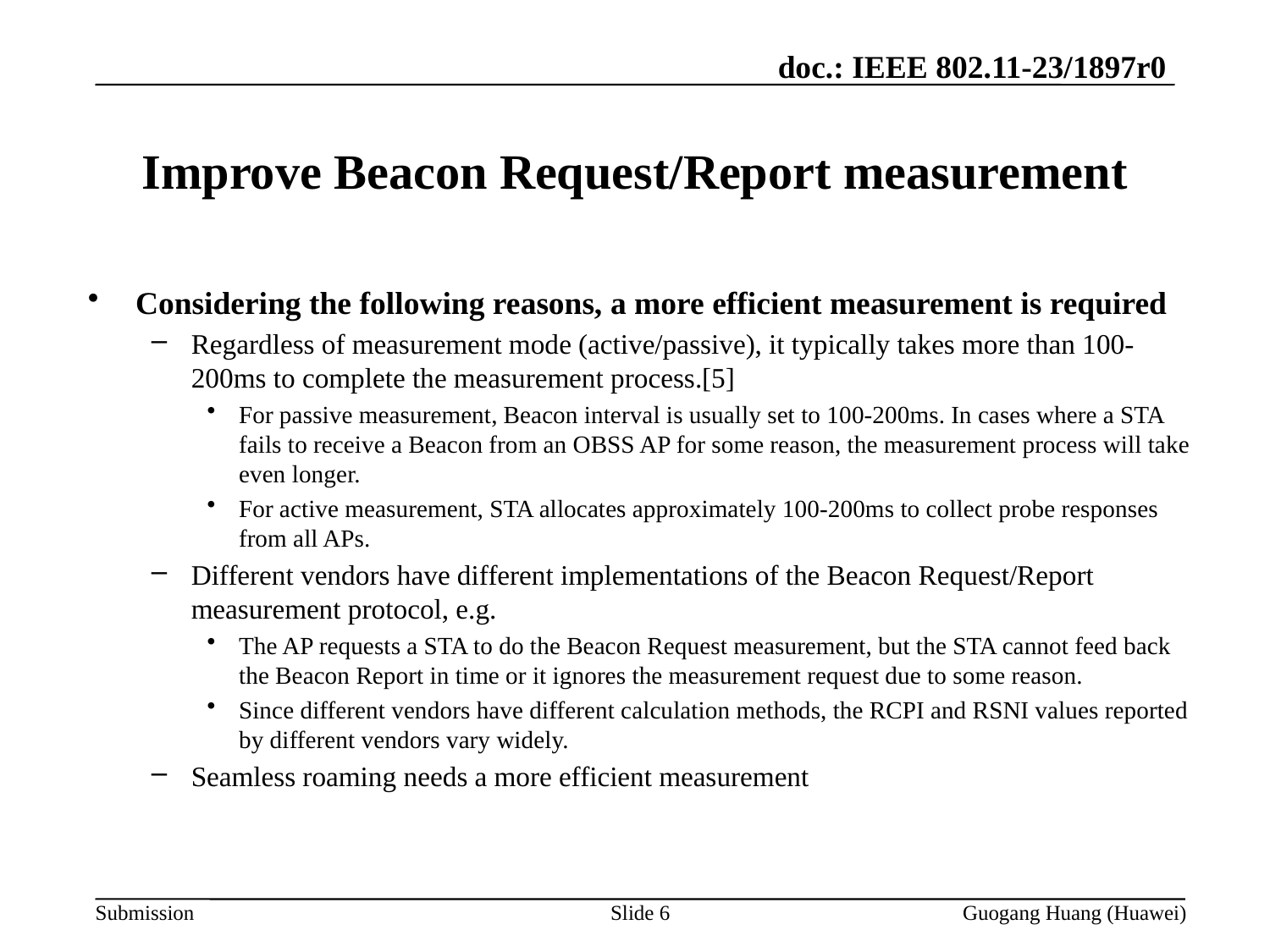

# Improve Beacon Request/Report measurement
Considering the following reasons, a more efficient measurement is required
Regardless of measurement mode (active/passive), it typically takes more than 100-200ms to complete the measurement process.[5]
For passive measurement, Beacon interval is usually set to 100-200ms. In cases where a STA fails to receive a Beacon from an OBSS AP for some reason, the measurement process will take even longer.
For active measurement, STA allocates approximately 100-200ms to collect probe responses from all APs.
Different vendors have different implementations of the Beacon Request/Report measurement protocol, e.g.
The AP requests a STA to do the Beacon Request measurement, but the STA cannot feed back the Beacon Report in time or it ignores the measurement request due to some reason.
Since different vendors have different calculation methods, the RCPI and RSNI values reported by different vendors vary widely.
Seamless roaming needs a more efficient measurement
Slide 6
Guogang Huang (Huawei)